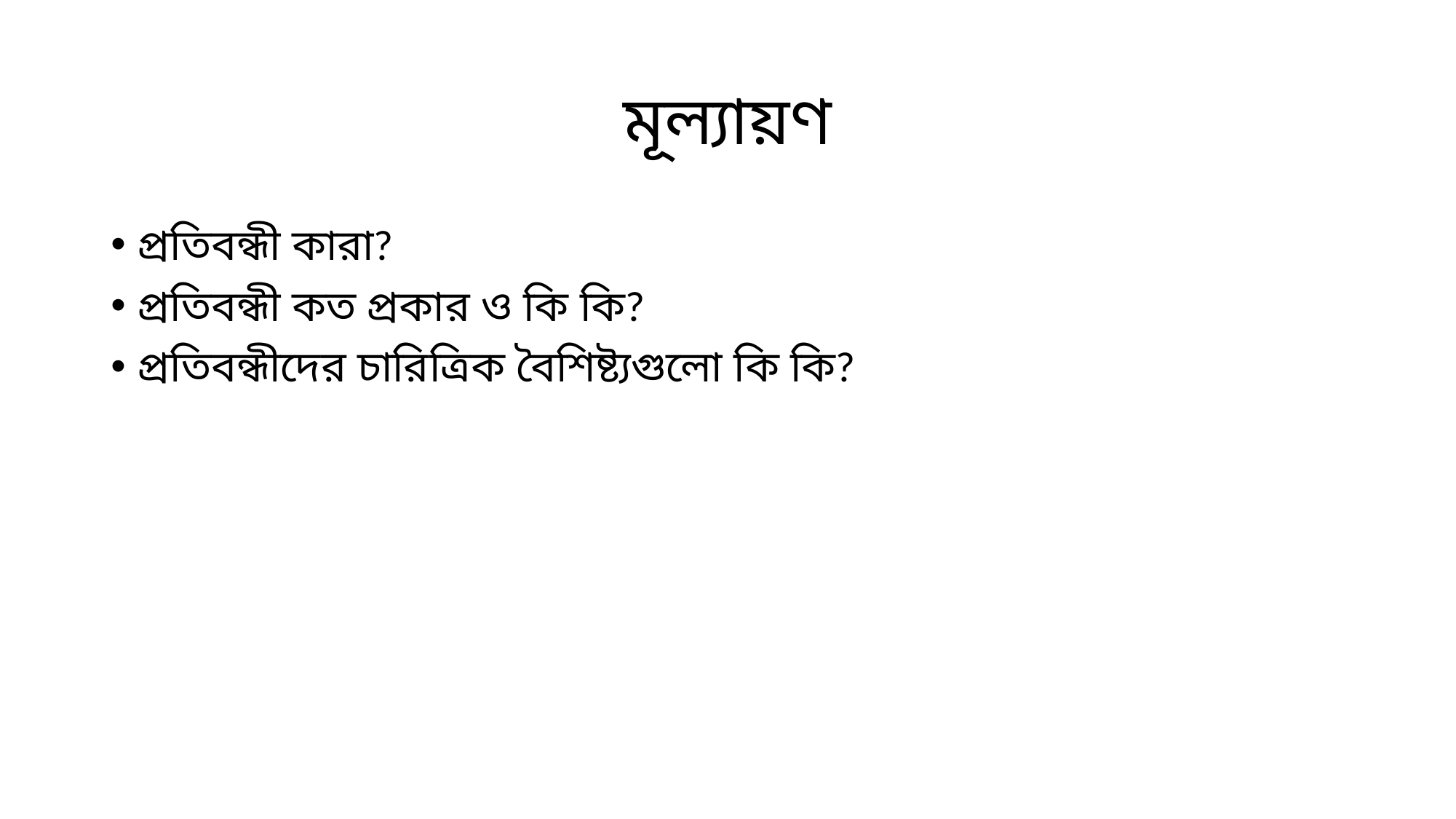

# মূল্যায়ণ
প্রতিবন্ধী কারা?
প্রতিবন্ধী কত প্রকার ও কি কি?
প্রতিবন্ধীদের চারিত্রিক বৈশিষ্ট্যগুলো কি কি?